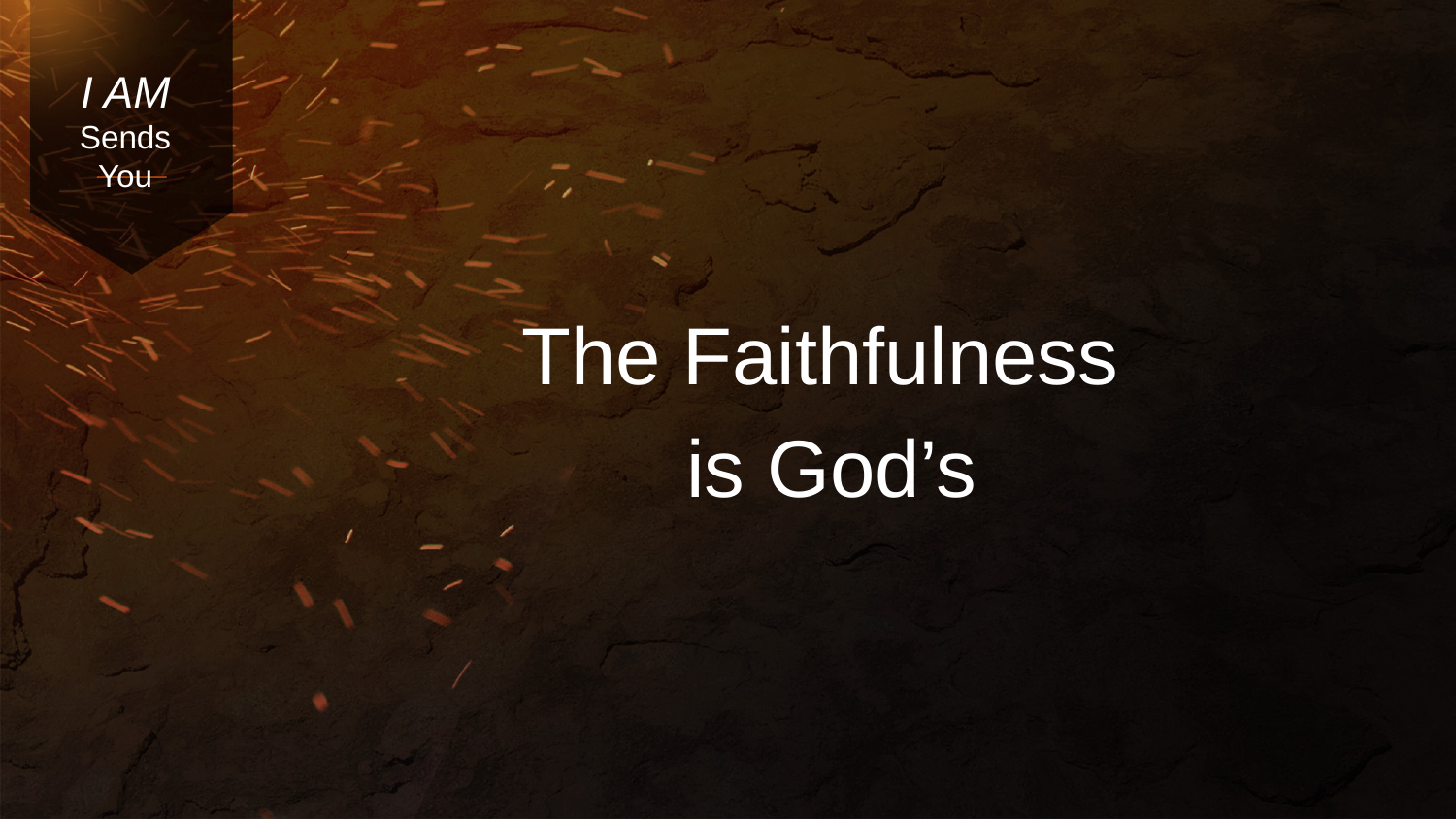

# I AM Sends You
The Faithfulness
is God’s